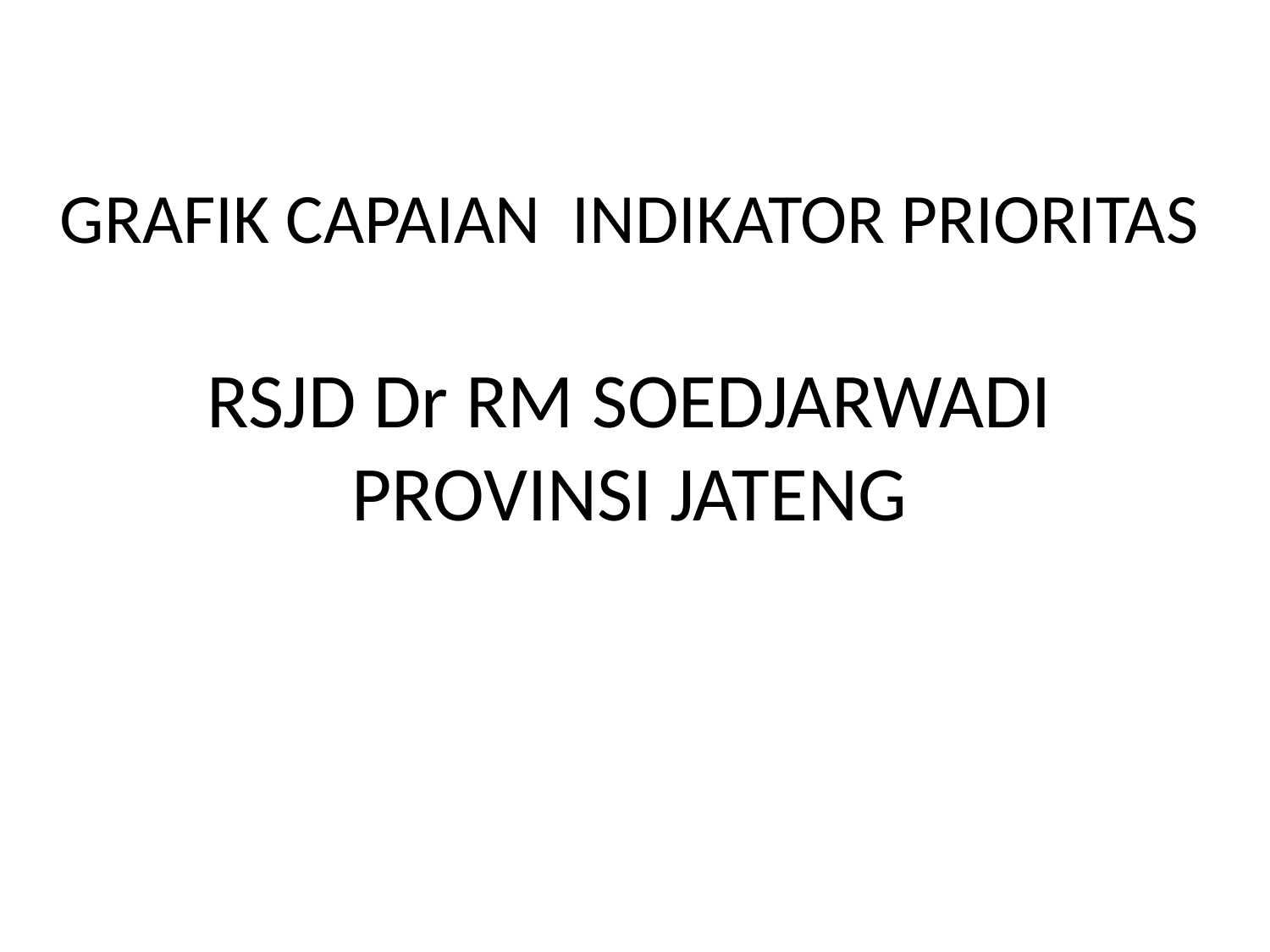

# GRAFIK CAPAIAN  INDIKATOR PRIORITAS RSJD Dr RM SOEDJARWADI PROVINSI JATENG